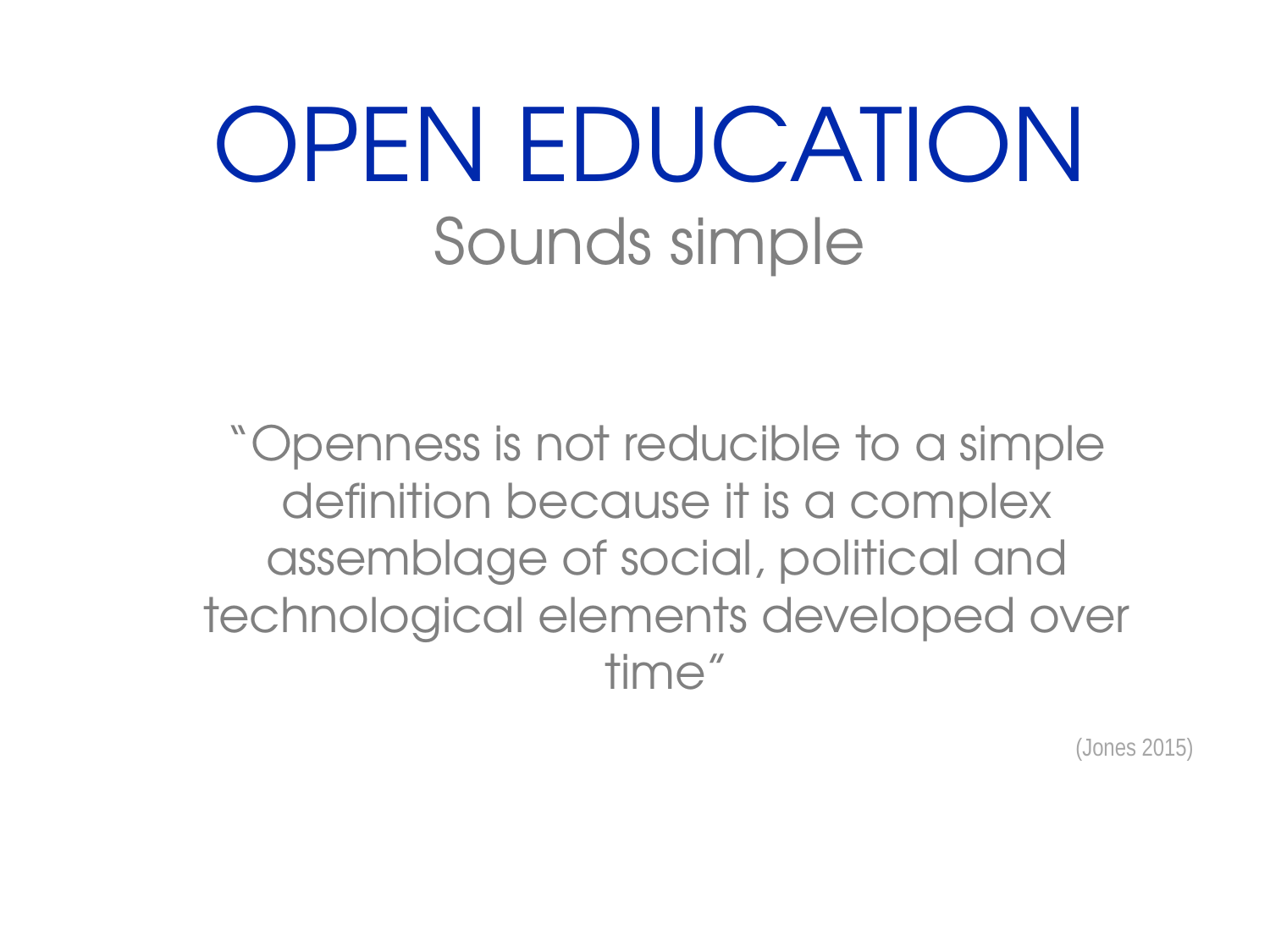

Open education
Sounds simple

“Openness is not reducible to a simple definition because it is a complex assemblage of social, political and technological elements developed over time”
 (Jones 2015)